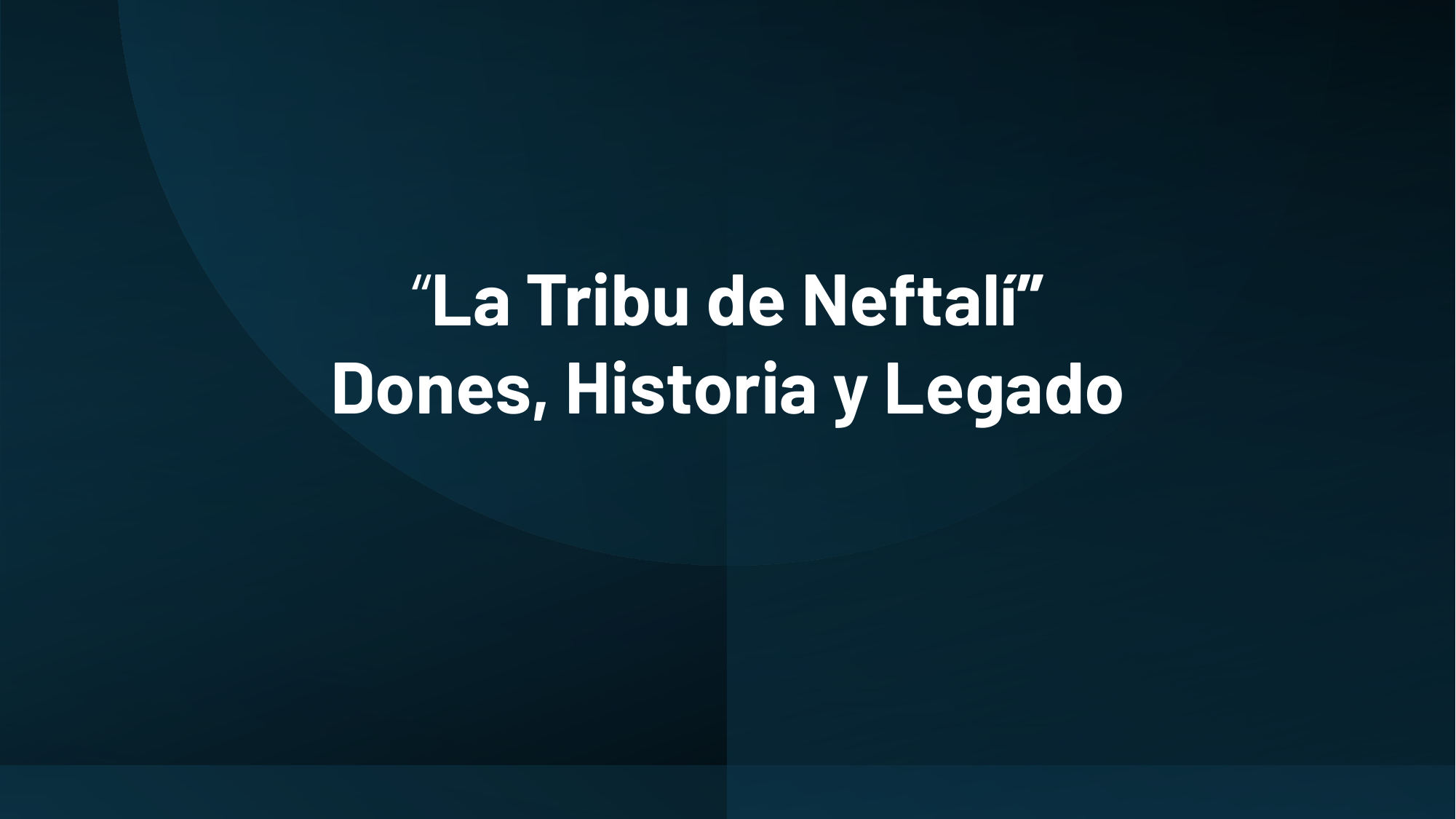

“La Tribu de Neftalí”
Dones, Historia y Legado